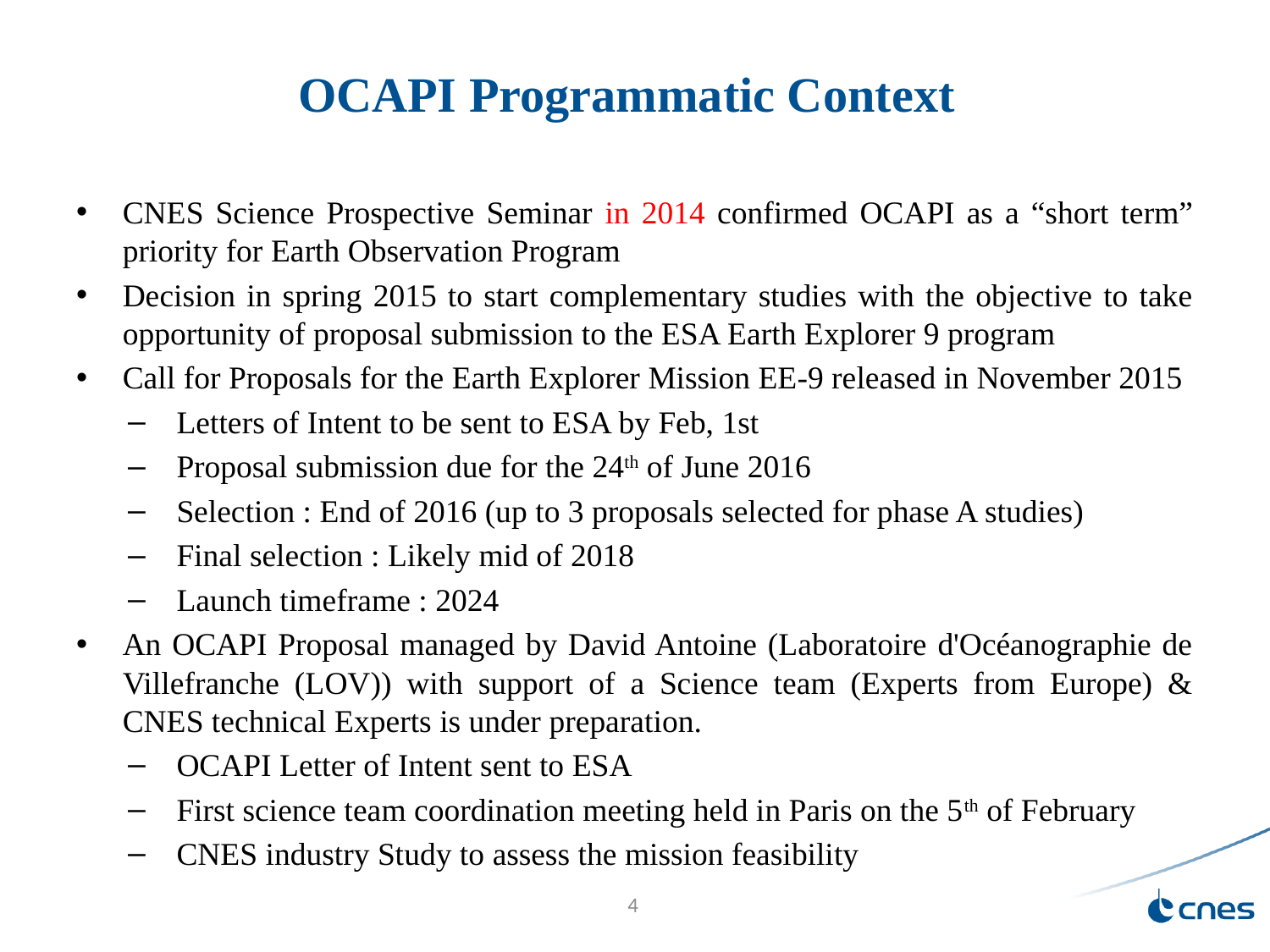

# OCAPI Programmatic Context
CNES Science Prospective Seminar in 2014 confirmed OCAPI as a “short term” priority for Earth Observation Program
Decision in spring 2015 to start complementary studies with the objective to take opportunity of proposal submission to the ESA Earth Explorer 9 program
Call for Proposals for the Earth Explorer Mission EE-9 released in November 2015
Letters of Intent to be sent to ESA by Feb, 1st
Proposal submission due for the 24th of June 2016
Selection : End of 2016 (up to 3 proposals selected for phase A studies)
Final selection : Likely mid of 2018
Launch timeframe : 2024
An OCAPI Proposal managed by David Antoine (Laboratoire d'Océanographie de Villefranche (LOV)) with support of a Science team (Experts from Europe) & CNES technical Experts is under preparation.
OCAPI Letter of Intent sent to ESA
First science team coordination meeting held in Paris on the 5th of February
CNES industry Study to assess the mission feasibility